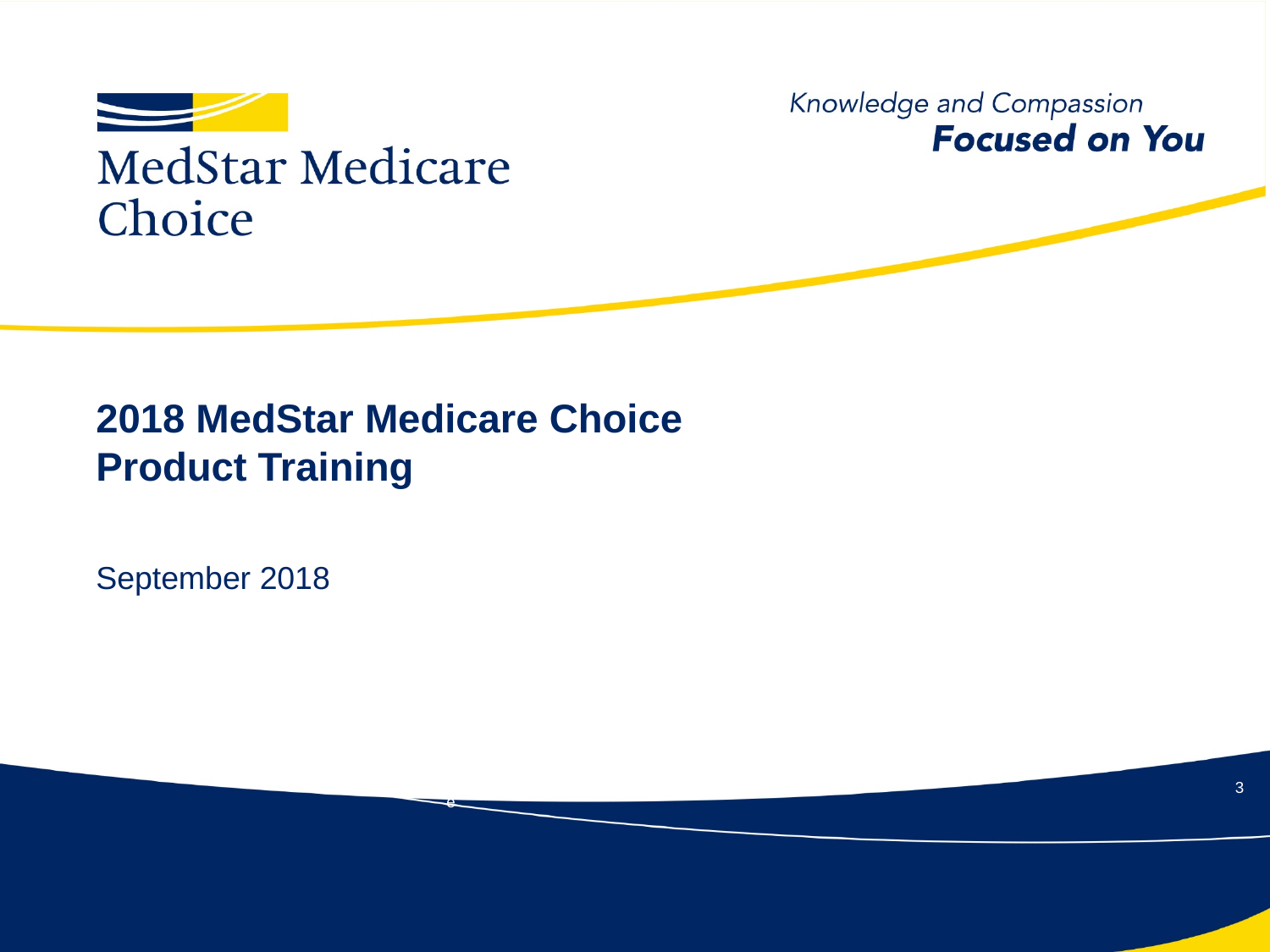

# 2018 MedStar Medicare Choice Product Training
September 2018
For Broker Training Purposes Only - Do Not Distribute
3